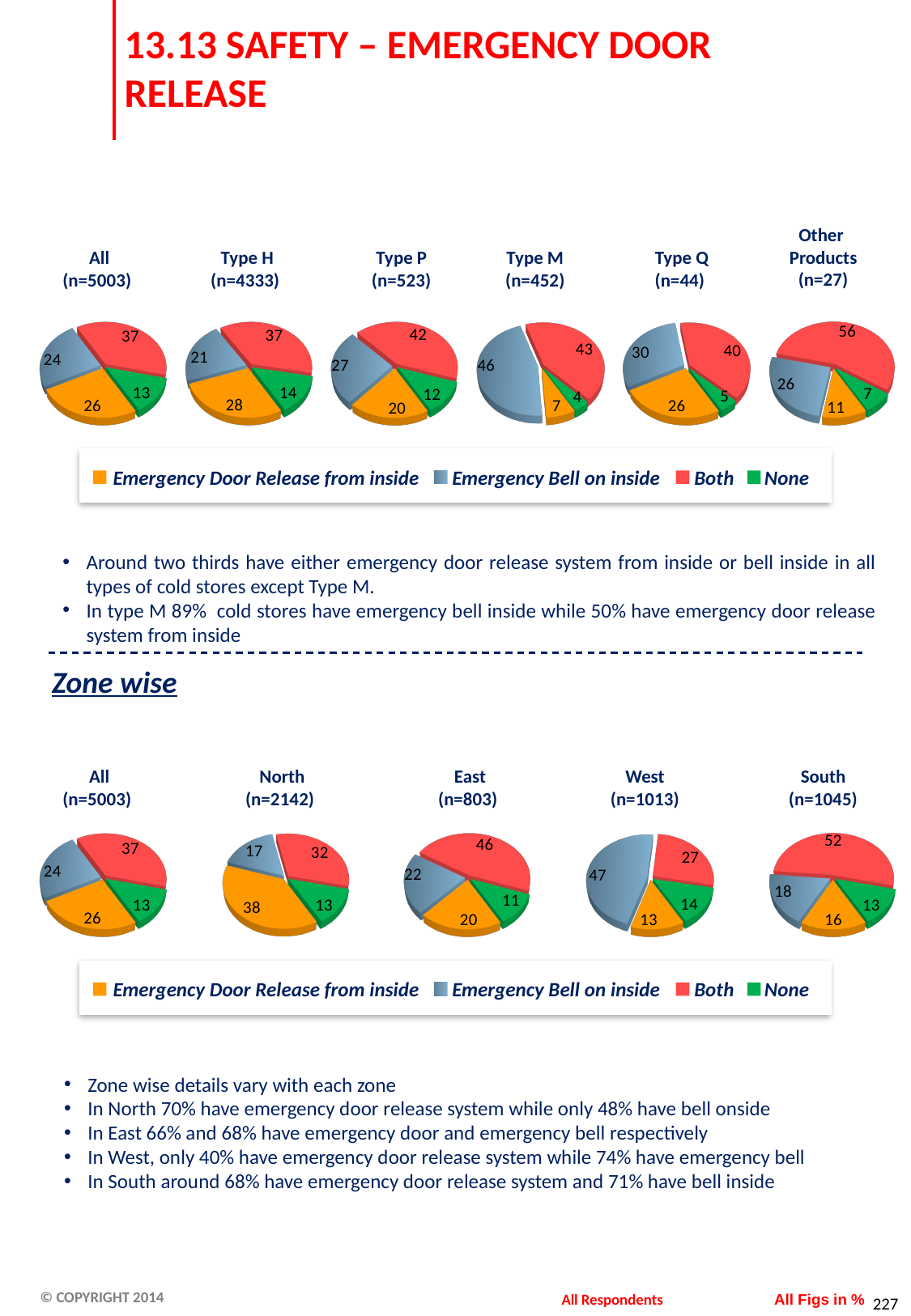

# 13.13 SAFETY – EMERGENCY DOOR RELEASE
Other
Products
(n=27)
 All
(n=5003)
 Type H
(n=4333)
Type P
(n=523)
Type M
(n=452)
 Type Q
(n=44)

[unsupported chart]

[unsupported chart]

[unsupported chart]

[unsupported chart]

[unsupported chart]

[unsupported chart]

Emergency Door Release from inside

Emergency Bell on inside
Both
None

Around two thirds have either emergency door release system from inside or bell inside in all types of cold stores except Type M.
In type M 89%  cold stores have emergency bell inside while 50% have emergency door release system from inside
Zone wise
 All
(n=5003)
 North
(n=2142)
 East
(n=803)
West
(n=1013)
South
(n=1045)

[unsupported chart]

[unsupported chart]

[unsupported chart]

[unsupported chart]

[unsupported chart]

Emergency Door Release from inside

Emergency Bell on inside
Both
None

Zone wise details vary with each zone
In North 70% have emergency door release system while only 48% have bell onside
In East 66% and 68% have emergency door and emergency bell respectively
In West, only 40% have emergency door release system while 74% have emergency bell
In South around 68% have emergency door release system and 71% have bell inside
All Respondents
All Figs in %